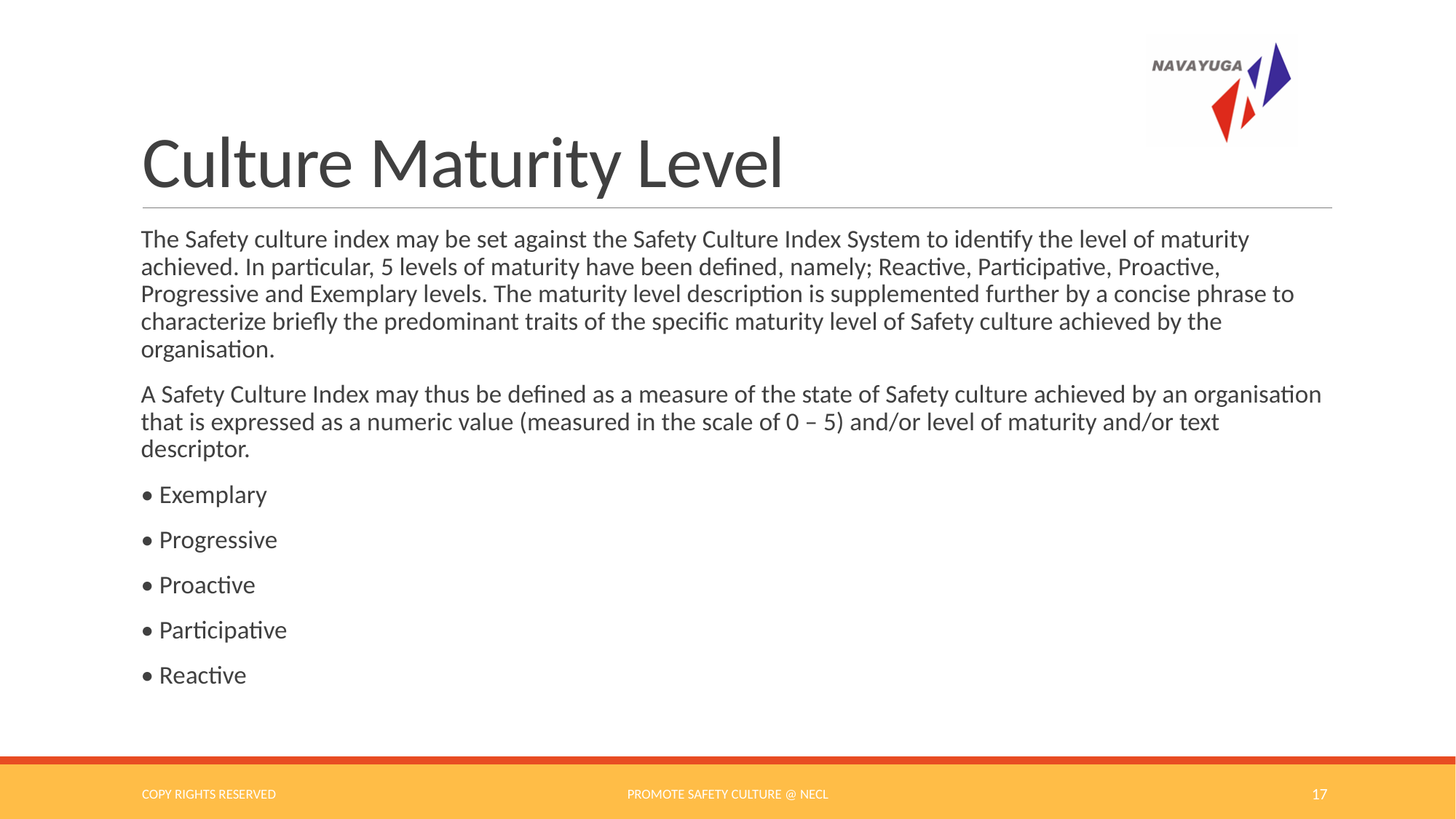

# Culture Maturity Level
The Safety culture index may be set against the Safety Culture Index System to identify the level of maturity achieved. In particular, 5 levels of maturity have been defined, namely; Reactive, Participative, Proactive, Progressive and Exemplary levels. The maturity level description is supplemented further by a concise phrase to characterize briefly the predominant traits of the specific maturity level of Safety culture achieved by the organisation.
A Safety Culture Index may thus be defined as a measure of the state of Safety culture achieved by an organisation that is expressed as a numeric value (measured in the scale of 0 – 5) and/or level of maturity and/or text descriptor.
• Exemplary
• Progressive
• Proactive
• Participative
• Reactive
COPY RIGHTS RESERVED
Promote Safety Culture @ NECL
17